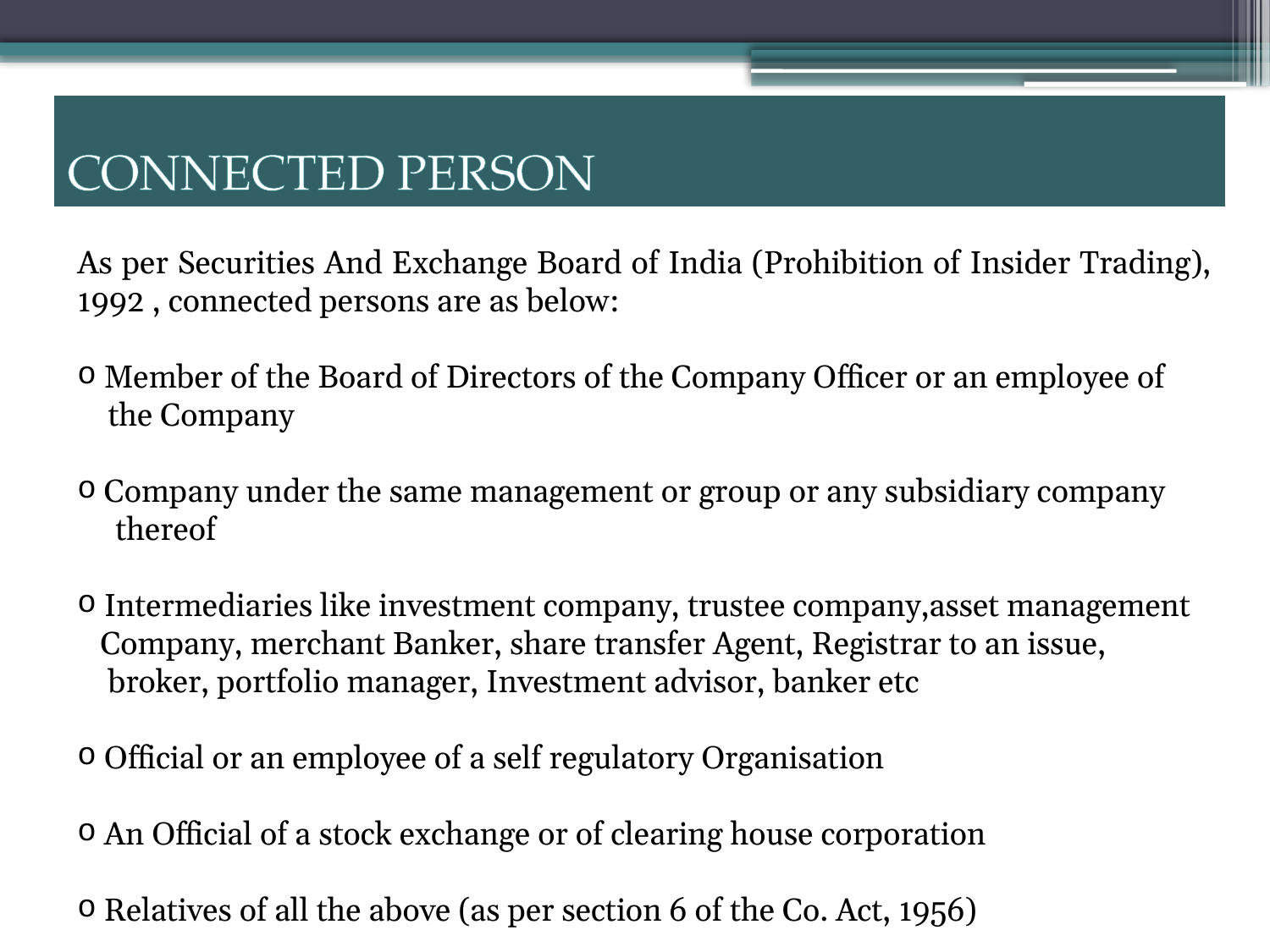

CONNECTED PERSON
As per Securities And Exchange Board of India (Prohibition of Insider Trading), 1992 , connected persons are as below:

 Member of the Board of Directors of the Company Officer or an employee of
    the Company

 Company under the same management or group or any subsidiary company
     thereof

 Intermediaries like investment company, trustee company,asset management
   Company, merchant Banker, share transfer Agent, Registrar to an issue,
    broker, portfolio manager, Investment advisor, banker etc

 Official or an employee of a self regulatory Organisation

 An Official of a stock exchange or of clearing house corporation

 Relatives of all the above (as per section 6 of the Co. Act, 1956)